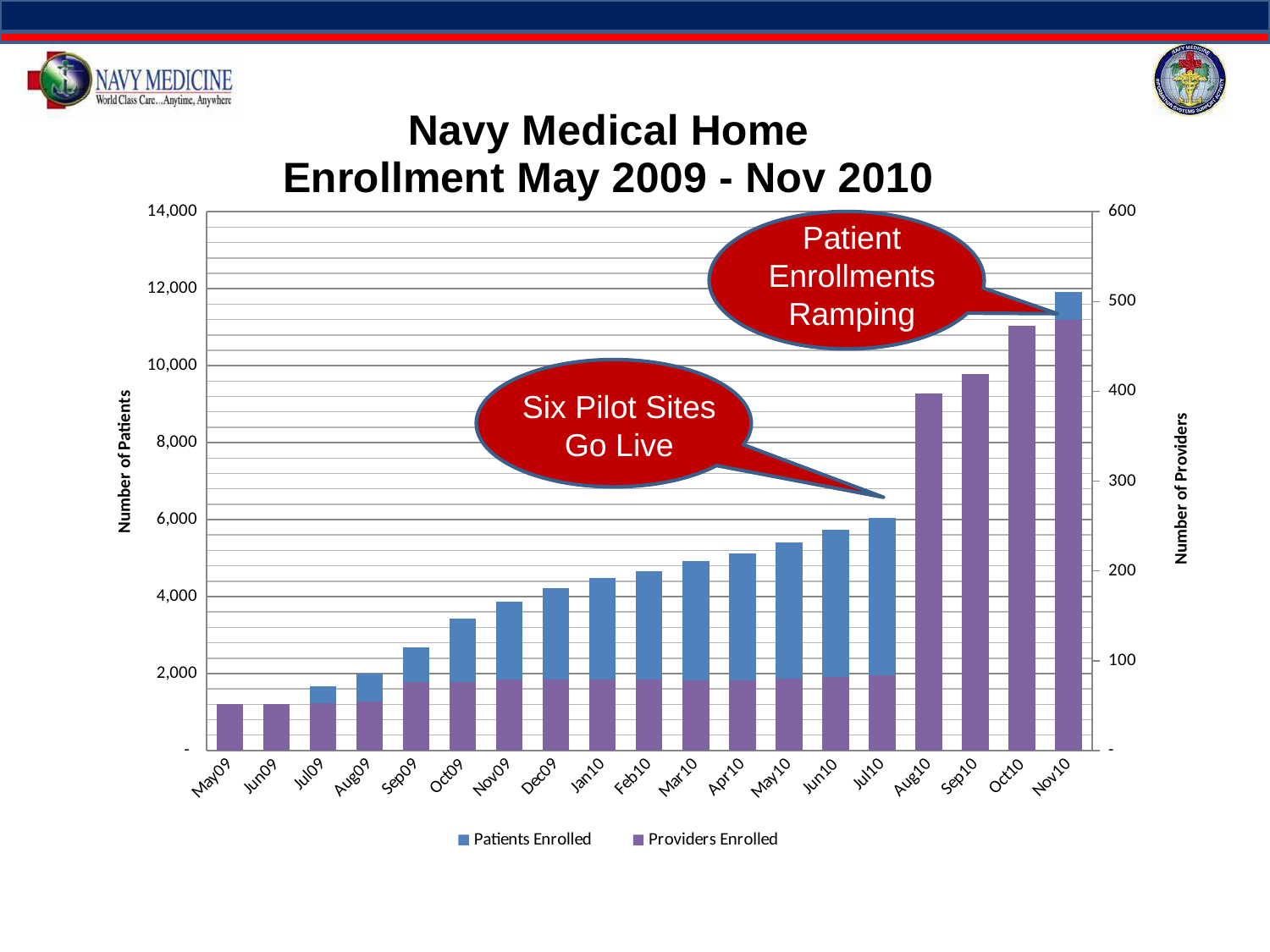

### Chart: Navy Medical Home
Enrollment May 2009 - Nov 2010

| Category | Patients Enrolled | Providers Enrolled |
|---|---|---|
| 39934 | 174.0 | 52.0 |
| 39965 | 991.0 | 52.0 |
| 39995 | 1679.0 | 53.0 |
| 40026 | 1999.0 | 55.0 |
| 40057 | 2682.0 | 76.0 |
| 40087 | 3424.0 | 76.0 |
| 40118 | 3869.0 | 79.0 |
| 40148 | 4227.0 | 79.0 |
| 40179 | 4483.0 | 79.0 |
| 40210 | 4670.0 | 79.0 |
| 40238 | 4920.0 | 78.0 |
| 40269 | 5132.0 | 78.0 |
| 40299 | 5406.0 | 80.0 |
| 40330 | 5738.0 | 82.0 |
| 40360 | 6037.0 | 84.0 |
| 40400 | 6761.0 | 398.0 |
| 40431 | 7525.0 | 419.0 |
| 40461 | 9432.0 | 473.0 |
| 40492 | 11914.0 | 480.0 |
Patient Enrollments Ramping

Six Pilot Sites Go Live